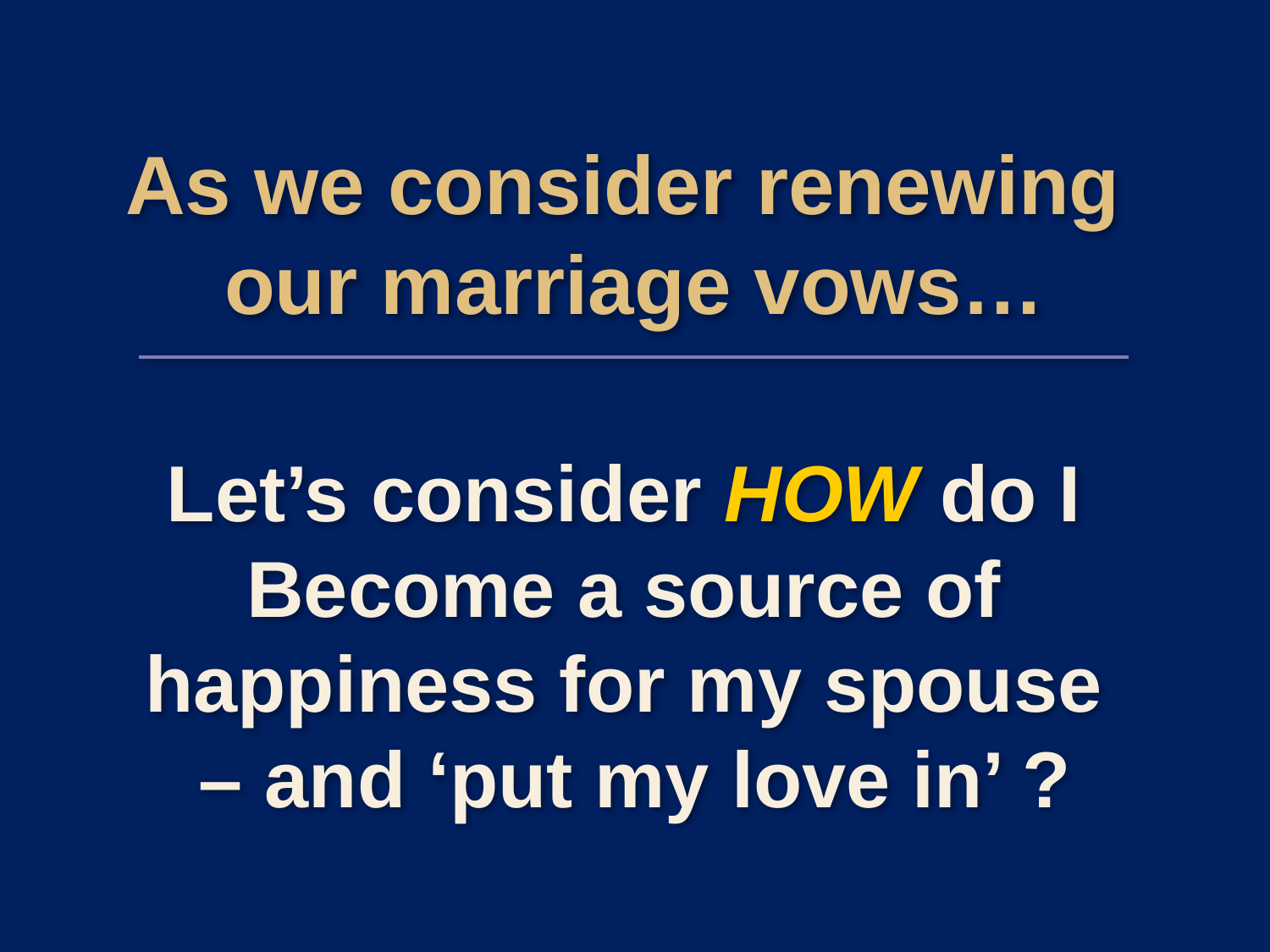

# As we consider renewing our marriage vows…
Let’s consider HOW do I
Become a source of
happiness for my spouse
– and ‘put my love in’ ?